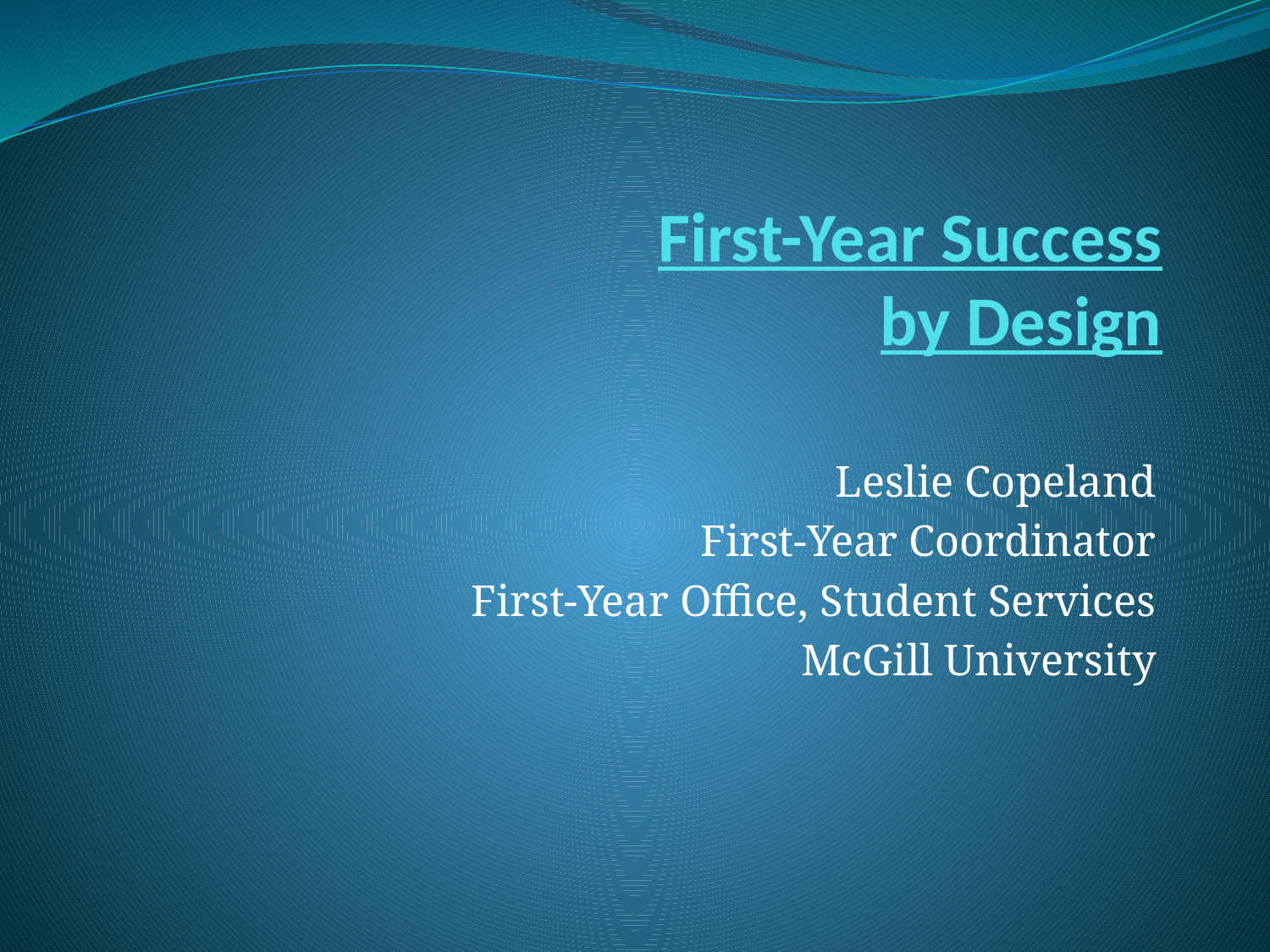

# First-Year Success by Design
Leslie Copeland
First-Year Coordinator
First-Year Office, Student Services
McGill University